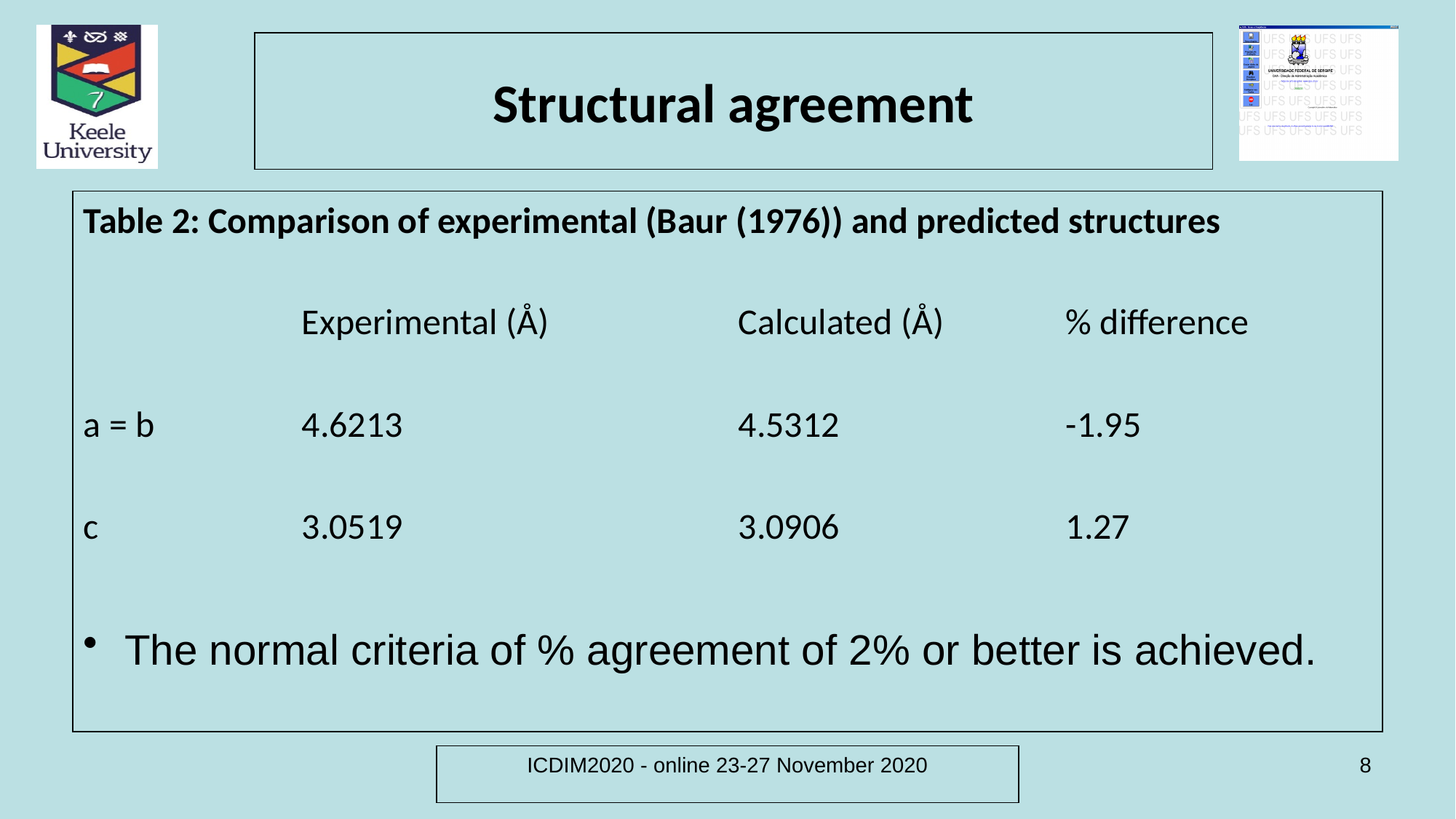

# Structural agreement
Table 2: Comparison of experimental (Baur (1976)) and predicted structures

		Experimental (Å)		Calculated (Å)		% difference

a = b 		4.6213				4.5312			-1.95

c		3.0519				3.0906			1.27

The normal criteria of % agreement of 2% or better is achieved.
ICDIM2020 - online 23-27 November 2020
8